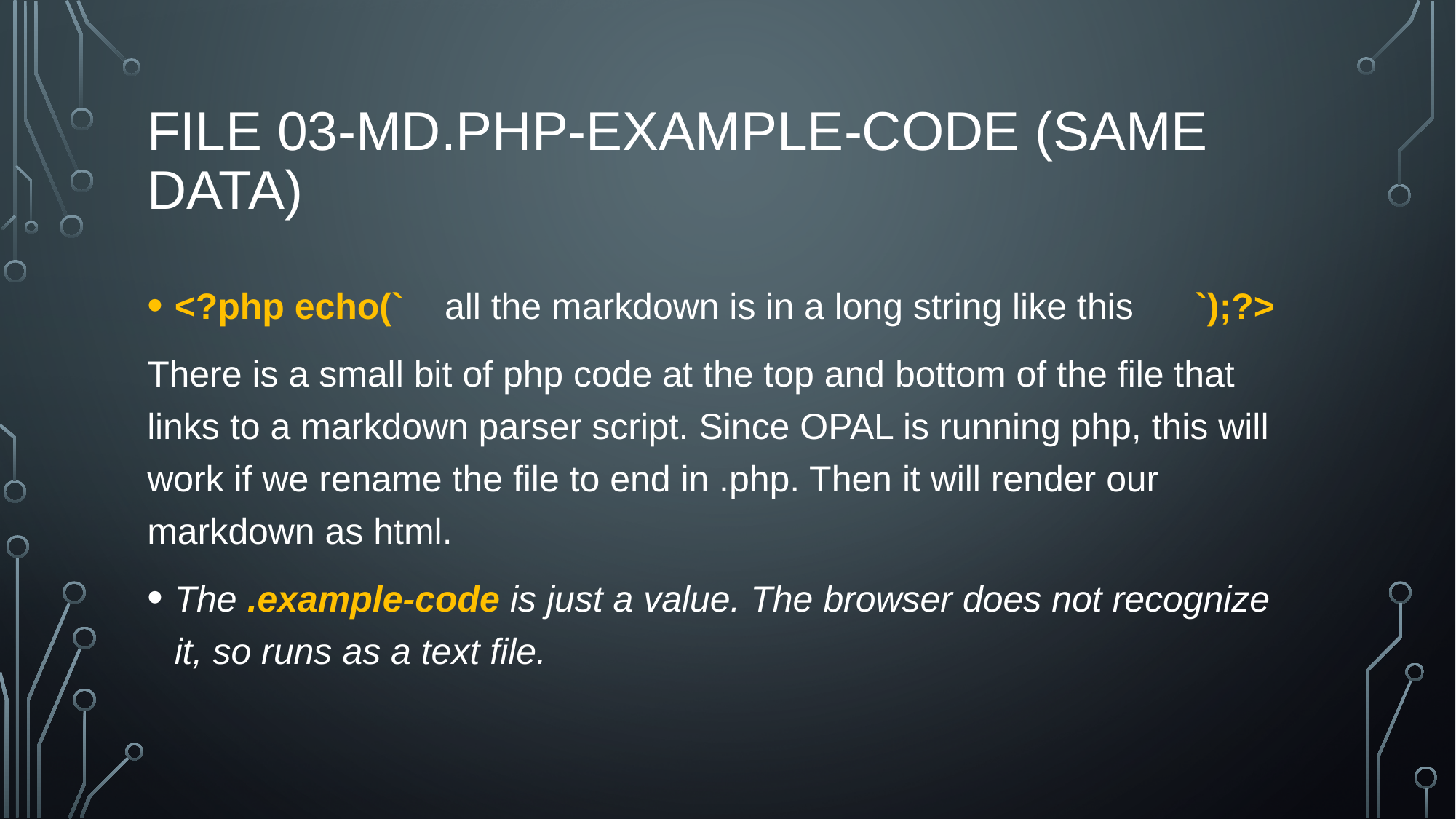

# File 03-md.php-example-code (same data)
<?php echo(`    all the markdown is in a long string like this      `);?>
There is a small bit of php code at the top and bottom of the file that links to a markdown parser script. Since OPAL is running php, this will work if we rename the file to end in .php. Then it will render our markdown as html.
The .example-code is just a value. The browser does not recognize it, so runs as a text file.